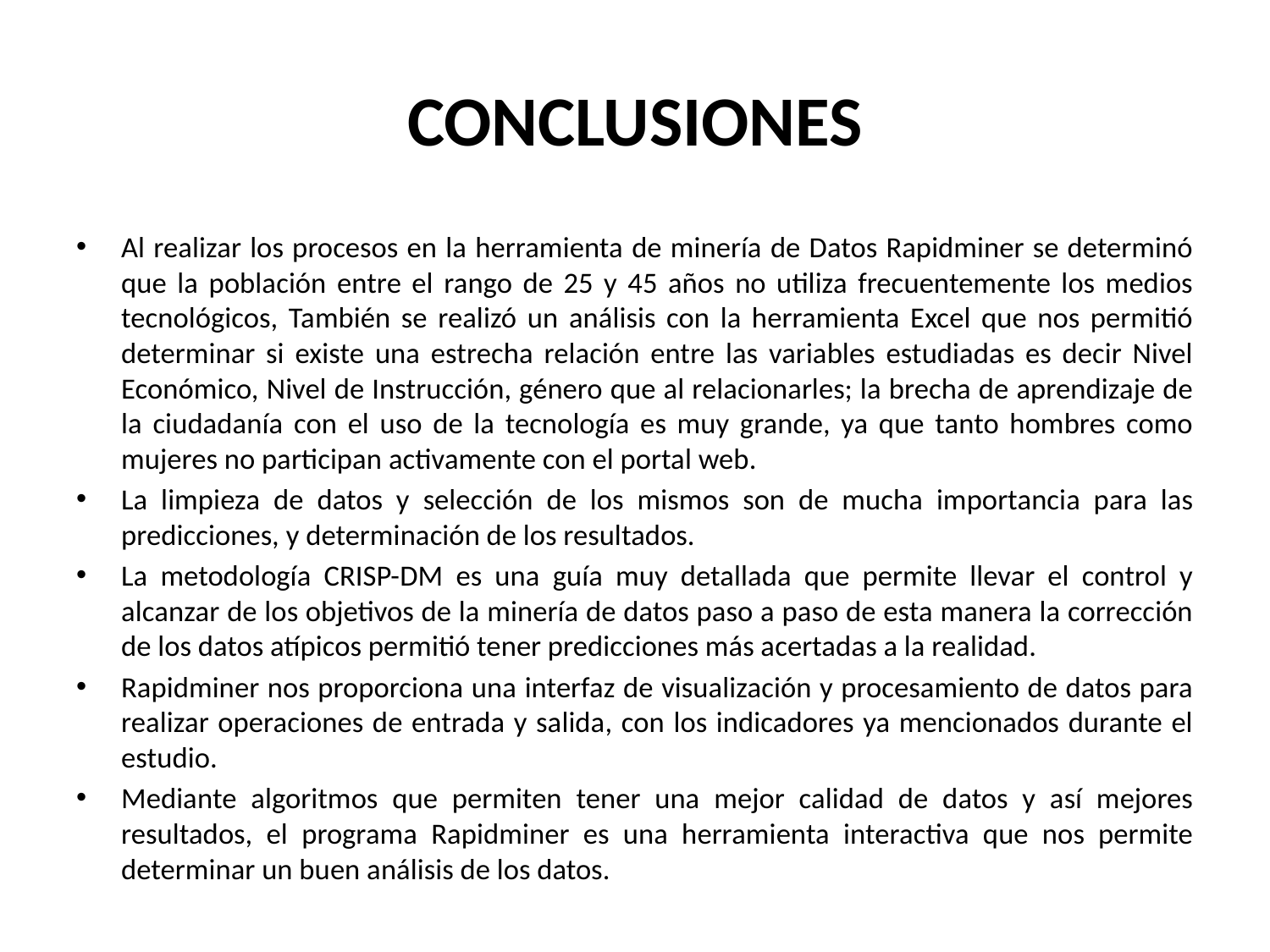

# CONCLUSIONES
Al realizar los procesos en la herramienta de minería de Datos Rapidminer se determinó que la población entre el rango de 25 y 45 años no utiliza frecuentemente los medios tecnológicos, También se realizó un análisis con la herramienta Excel que nos permitió determinar si existe una estrecha relación entre las variables estudiadas es decir Nivel Económico, Nivel de Instrucción, género que al relacionarles; la brecha de aprendizaje de la ciudadanía con el uso de la tecnología es muy grande, ya que tanto hombres como mujeres no participan activamente con el portal web.
La limpieza de datos y selección de los mismos son de mucha importancia para las predicciones, y determinación de los resultados.
La metodología CRISP-DM es una guía muy detallada que permite llevar el control y alcanzar de los objetivos de la minería de datos paso a paso de esta manera la corrección de los datos atípicos permitió tener predicciones más acertadas a la realidad.
Rapidminer nos proporciona una interfaz de visualización y procesamiento de datos para realizar operaciones de entrada y salida, con los indicadores ya mencionados durante el estudio.
Mediante algoritmos que permiten tener una mejor calidad de datos y así mejores resultados, el programa Rapidminer es una herramienta interactiva que nos permite determinar un buen análisis de los datos.